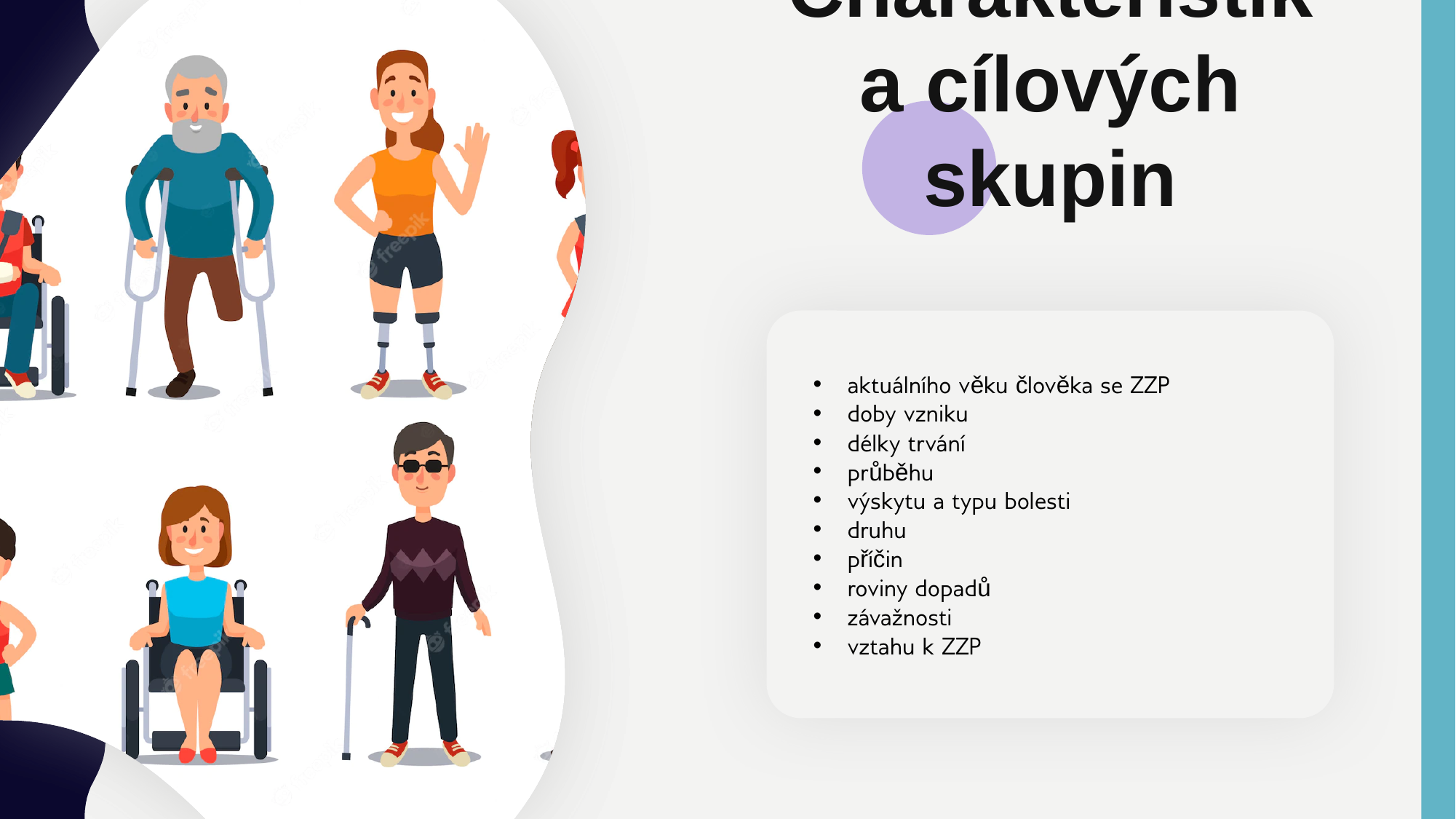

Charakteristika cílových skupin

aktuálního věku člověka se ZZP
doby vzniku
délky trvání
průběhu
výskytu a typu bolesti
druhu
příčin
roviny dopadů
závažnosti
vztahu k ZZP